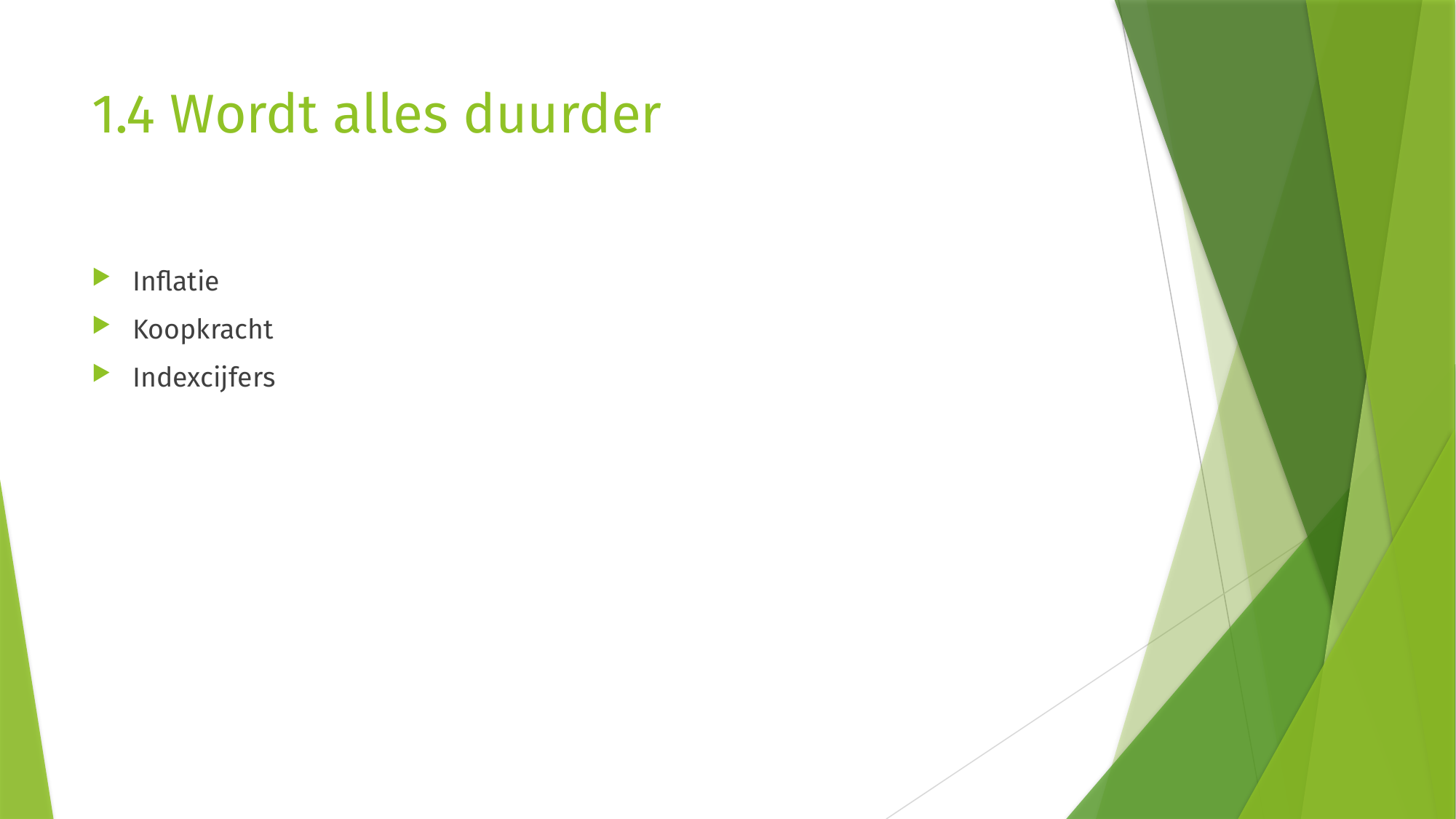

# 1.4 Wordt alles duurder
Inflatie
Koopkracht
Indexcijfers